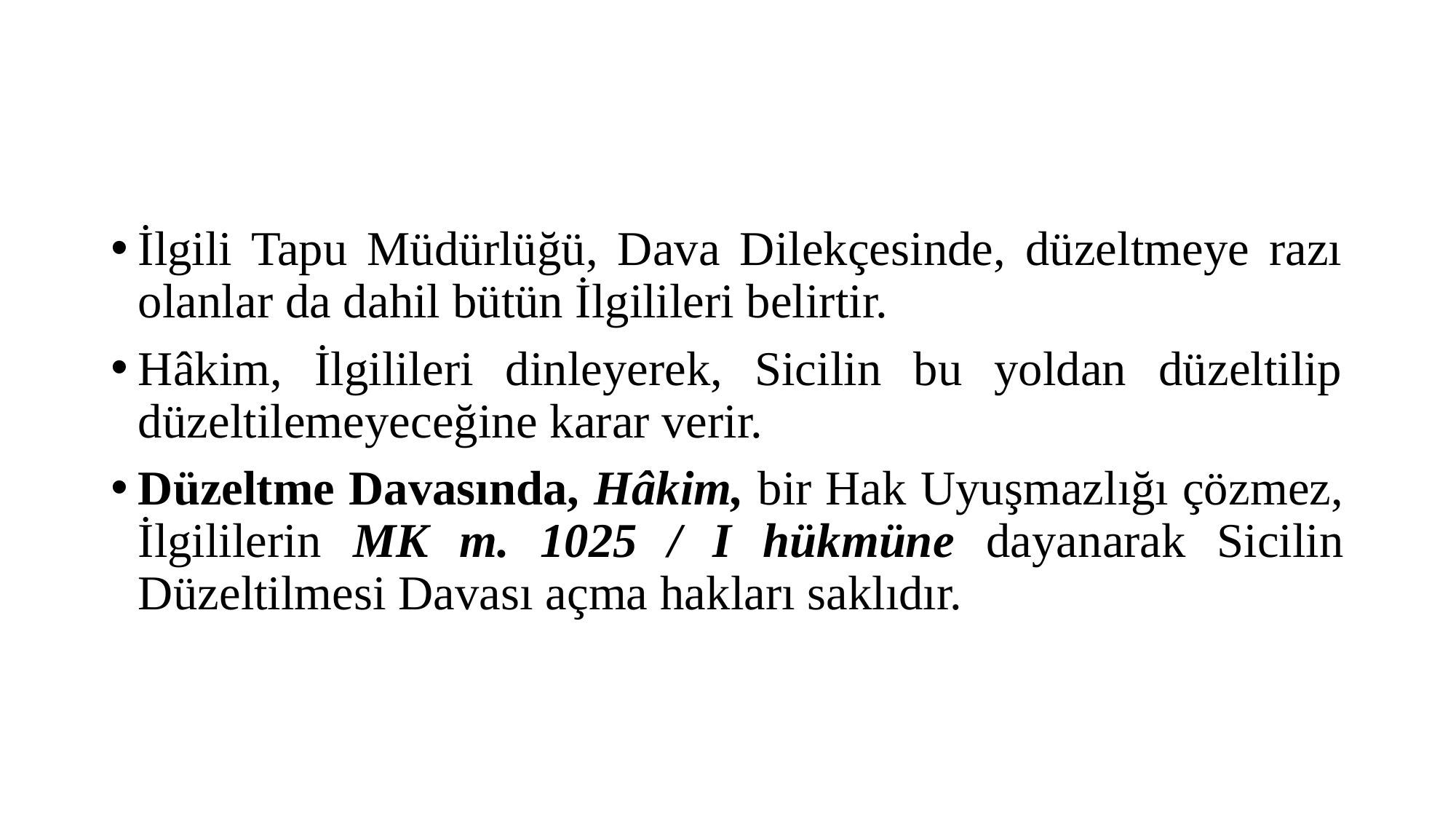

#
İlgili Tapu Müdürlüğü, Dava Dilekçesinde, düzeltmeye razı olanlar da dahil bütün İlgilileri belirtir.
Hâkim, İlgilileri dinleyerek, Sicilin bu yoldan düzeltilip düzeltilemeyeceğine karar verir.
Düzeltme Davasında, Hâkim, bir Hak Uyuşmazlığı çözmez, İlgililerin MK m. 1025 / I hükmüne dayanarak Sicilin Düzeltilmesi Davası açma hakları saklıdır.